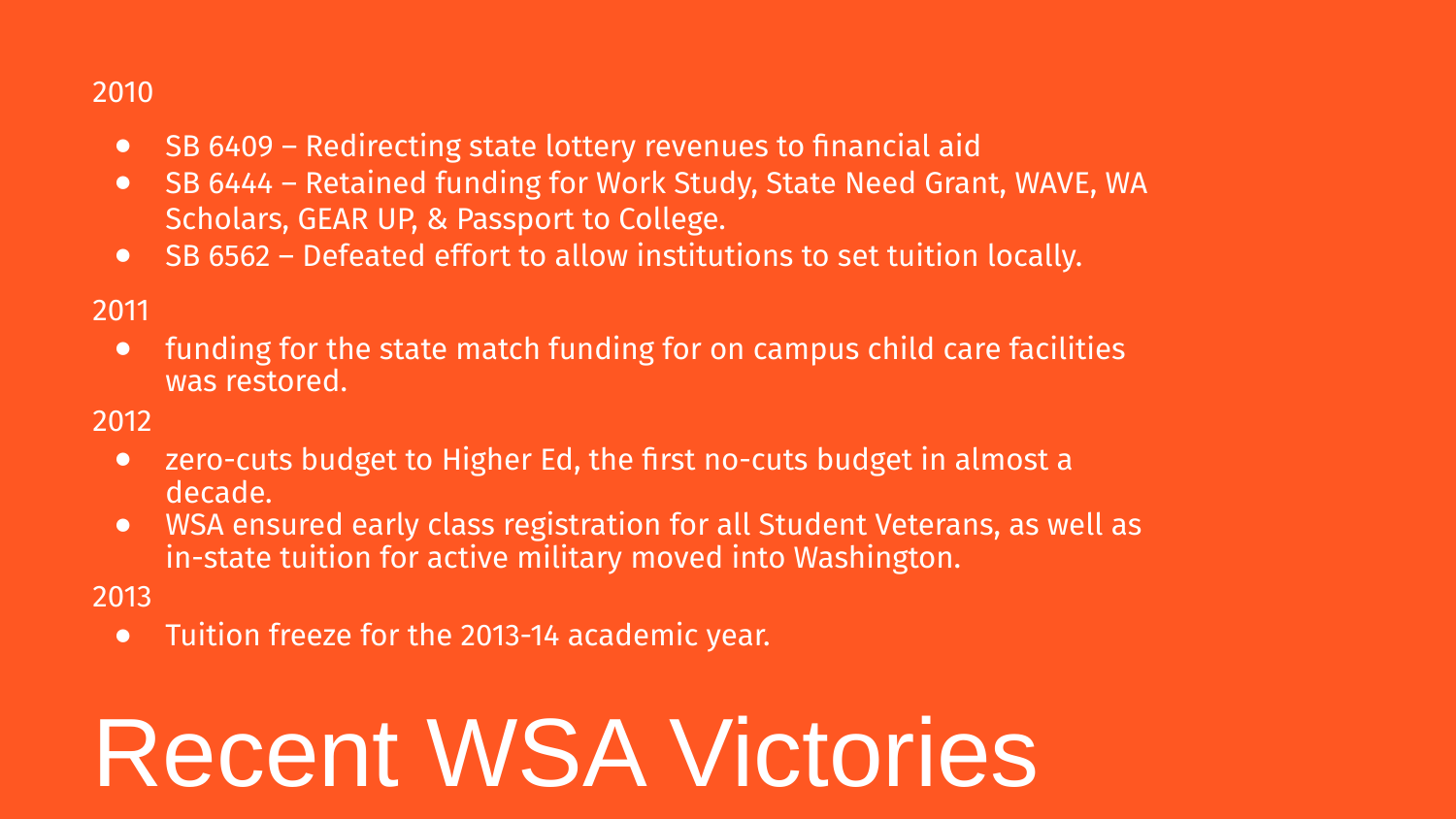

# 2010
SB 6409 – Redirecting state lottery revenues to financial aid
SB 6444 – Retained funding for Work Study, State Need Grant, WAVE, WA Scholars, GEAR UP, & Passport to College.
SB 6562 – Defeated effort to allow institutions to set tuition locally.
2011
funding for the state match funding for on campus child care facilities was restored.
2012
zero-cuts budget to Higher Ed, the first no-cuts budget in almost a decade.
WSA ensured early class registration for all Student Veterans, as well as in-state tuition for active military moved into Washington.
2013
Tuition freeze for the 2013-14 academic year.

Recent WSA Victories